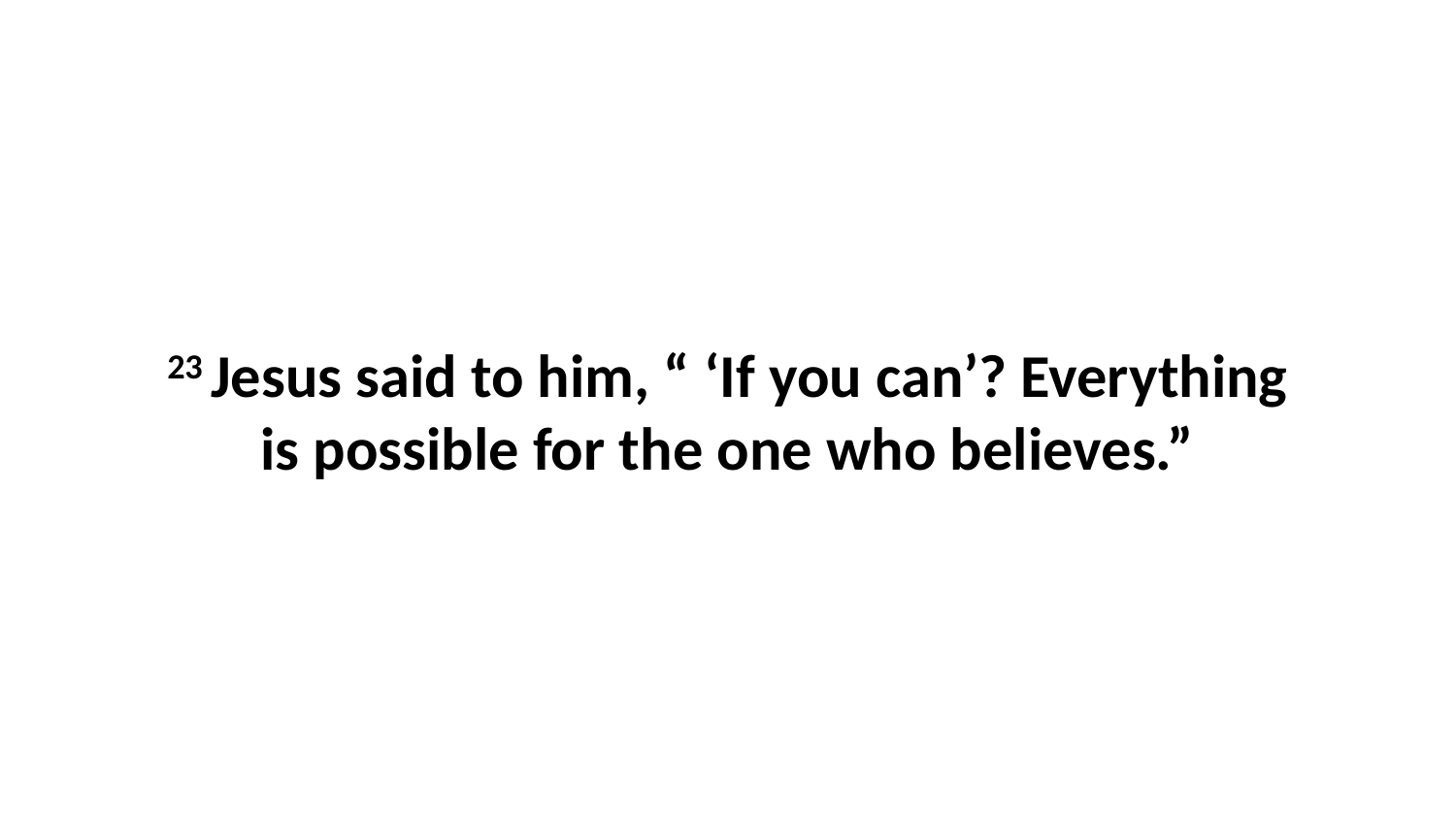

23 Jesus said to him, “ ‘If you can’? Everything is possible for the one who believes.”